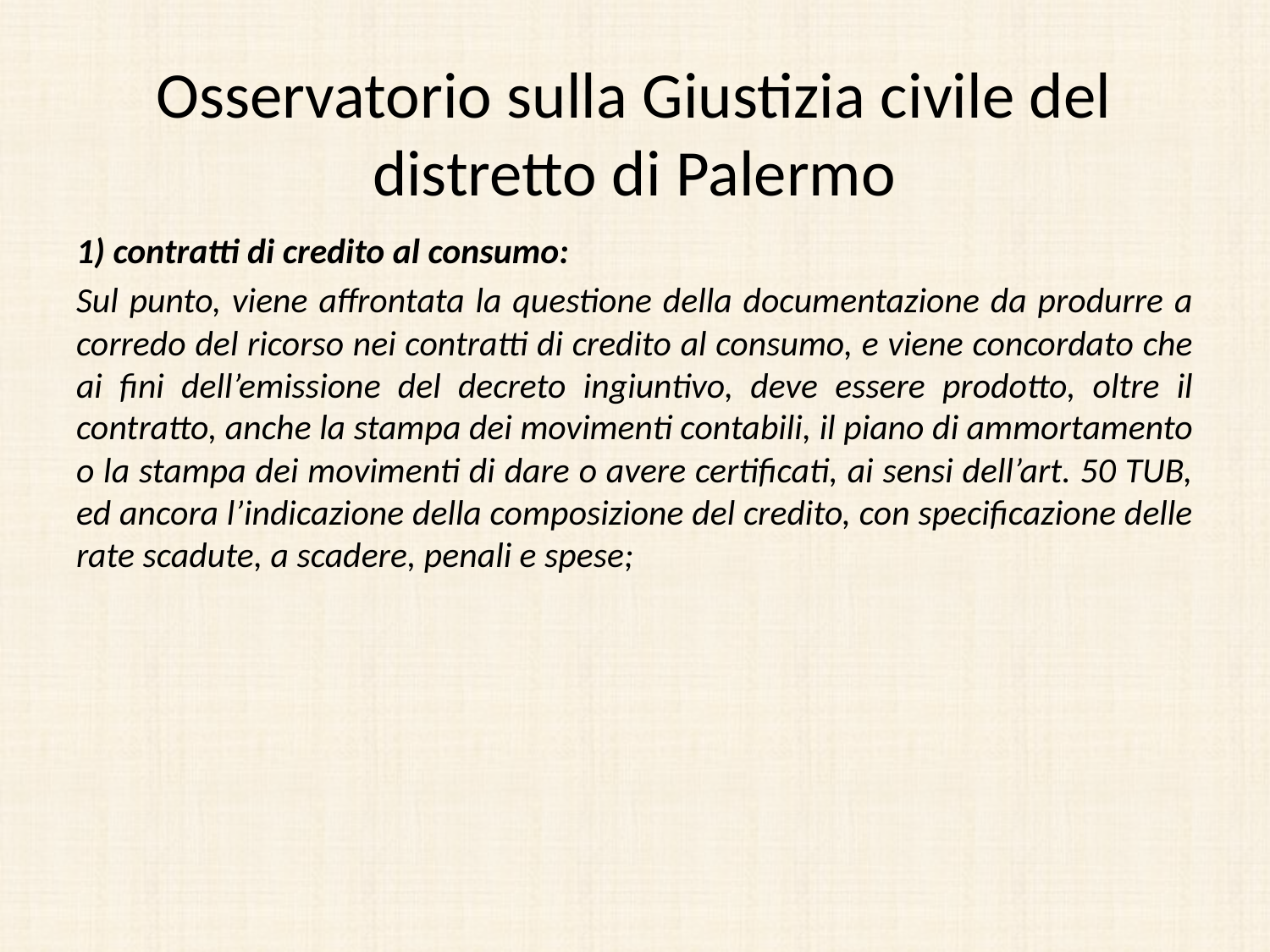

# Osservatorio sulla Giustizia civile del distretto di Palermo
1) contratti di credito al consumo:
Sul punto, viene affrontata la questione della documentazione da produrre a corredo del ricorso nei contratti di credito al consumo, e viene concordato che ai fini dell’emissione del decreto ingiuntivo, deve essere prodotto, oltre il contratto, anche la stampa dei movimenti contabili, il piano di ammortamento o la stampa dei movimenti di dare o avere certificati, ai sensi dell’art. 50 TUB, ed ancora l’indicazione della composizione del credito, con specificazione delle rate scadute, a scadere, penali e spese;